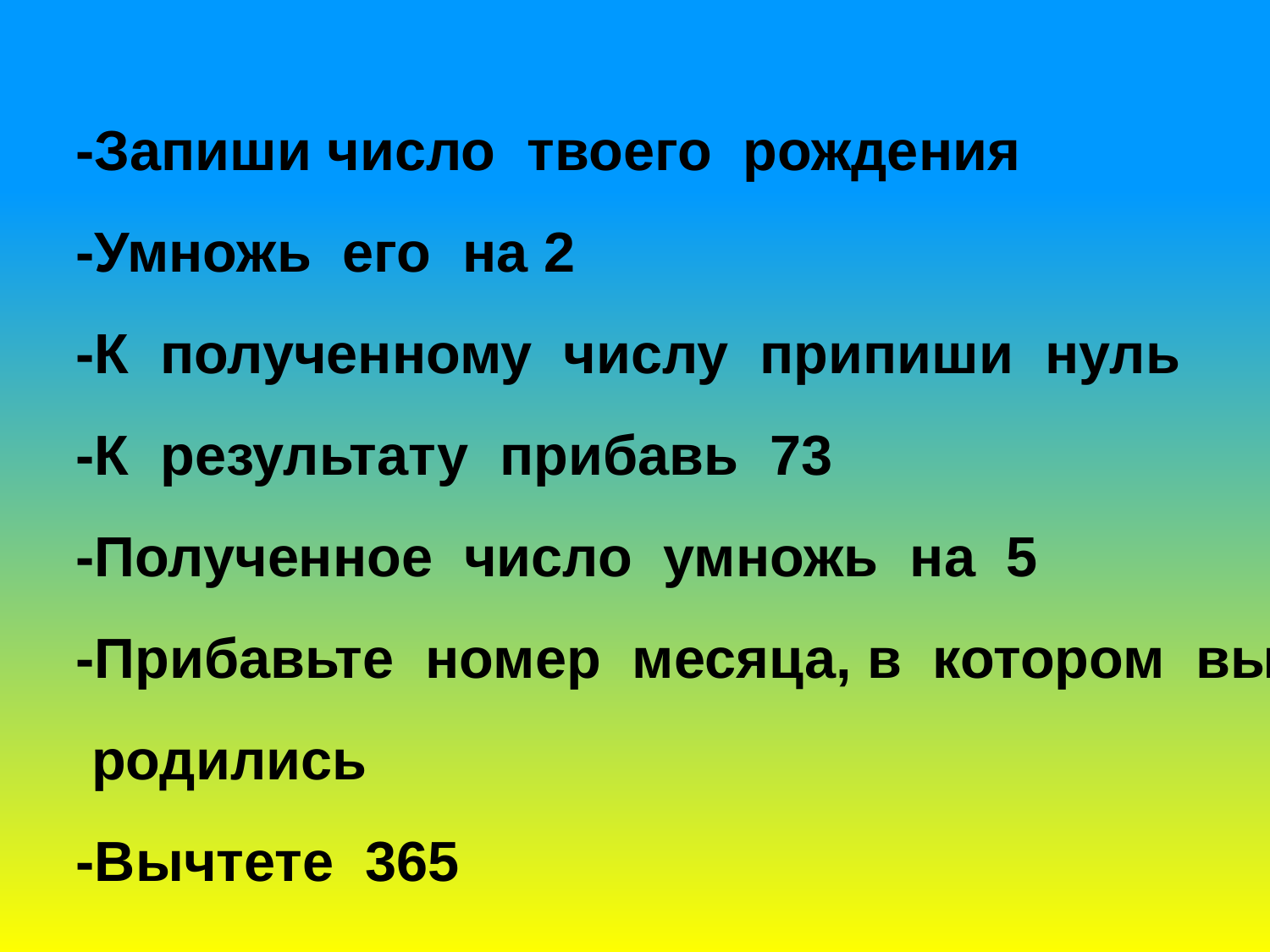

-Запиши число  твоего  рождения
-Умножь  его  на 2
-К  полученному  числу  припиши  нуль
-К  результату  прибавь  73
-Полученное  число  умножь  на  5
-Прибавьте  номер  месяца, в  котором  вы  родились
-Вычтете  365